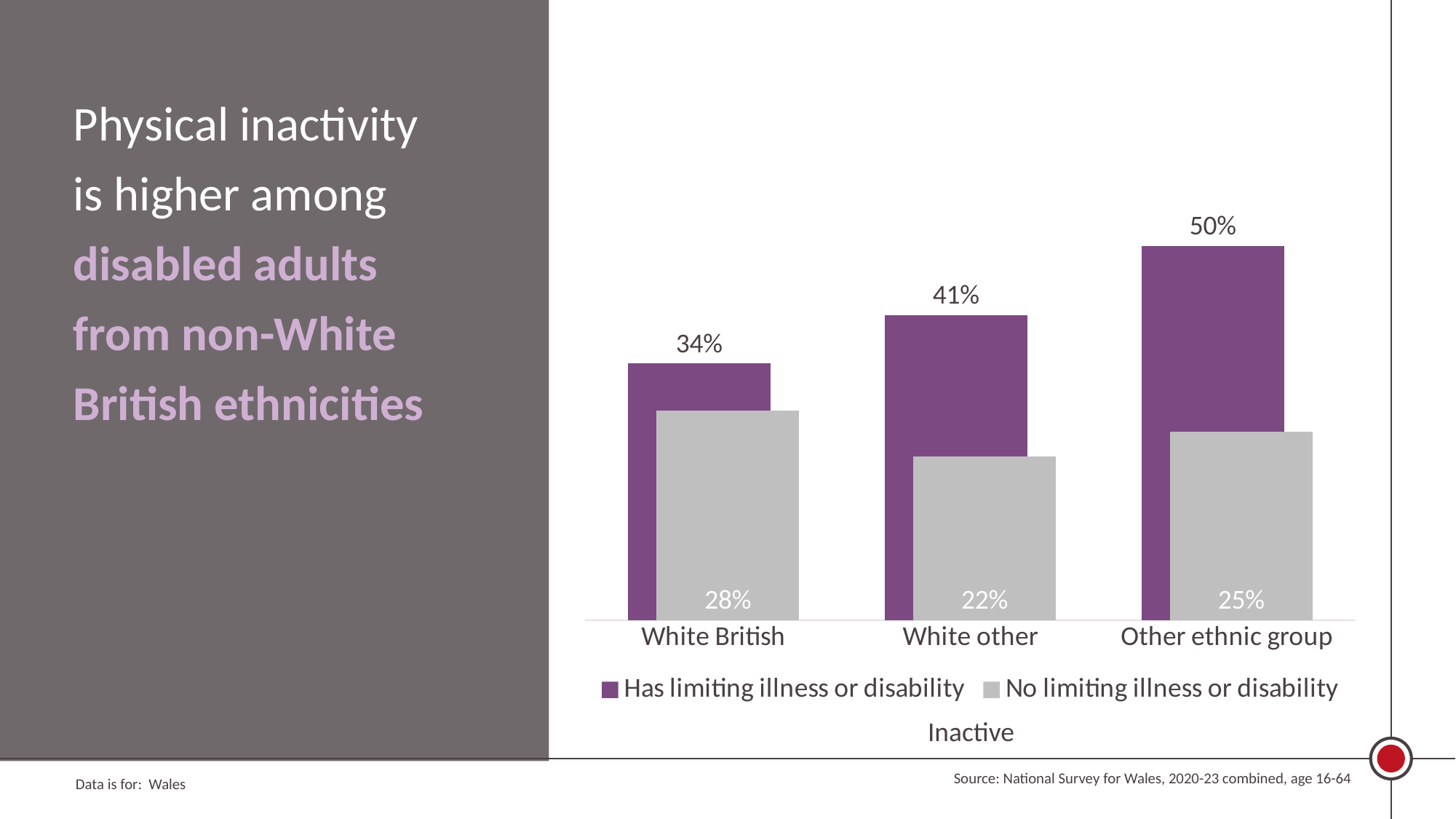

Physical inactivity is higher among disabled adults from non-White British ethnicities

### Chart

| Category | Has limiting illness or disability | No limiting illness or disability |
|---|---|---|
| White British | 0.3412473387595136 | 0.27919150611911986 |
| White other | 0.4054506768061757 | 0.2181340887939761 |
| Other ethnic group | 0.4974739575240465 | 0.25040618700351713 |
Inactive